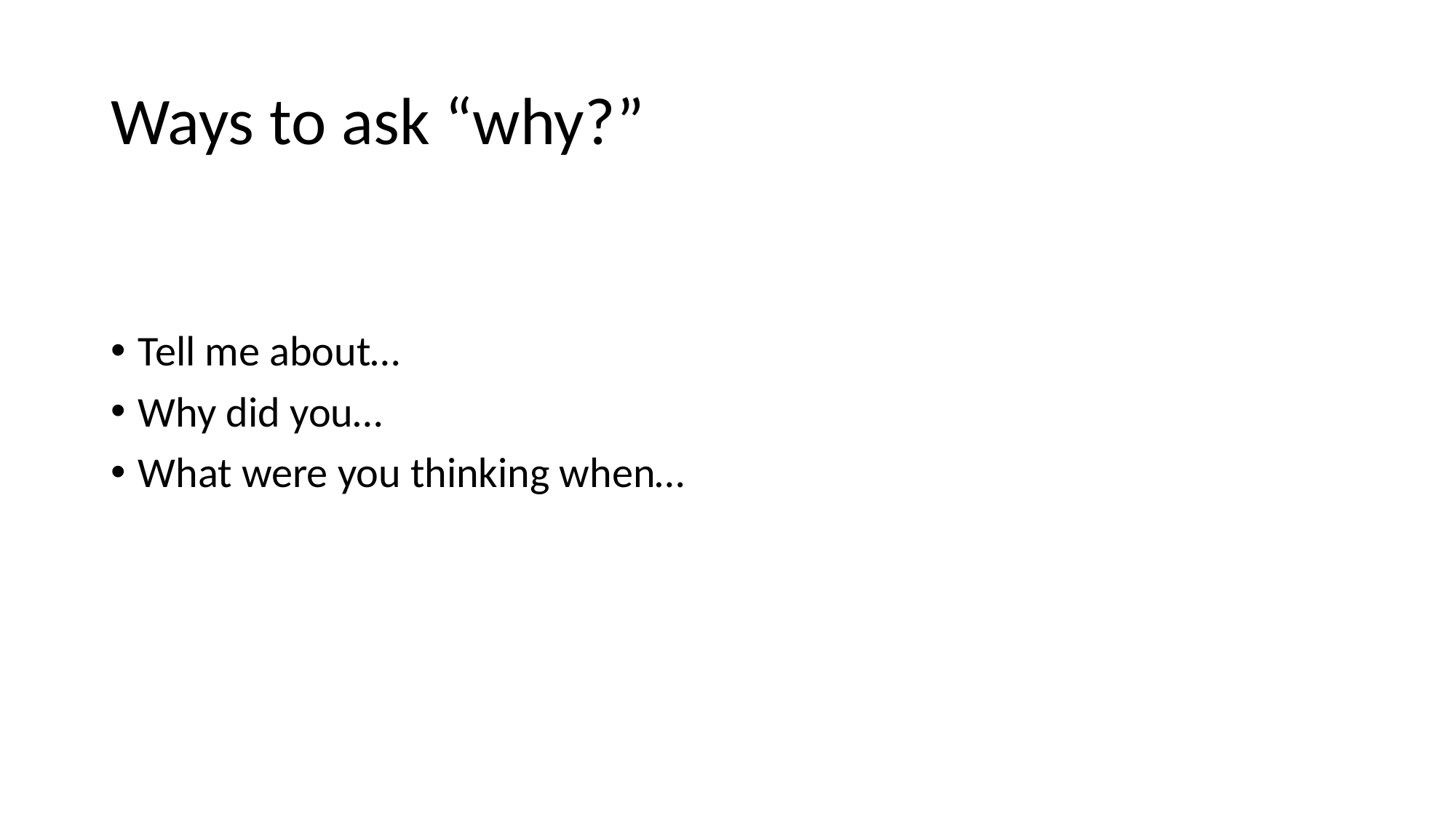

# Ways to ask “why?”
Tell me about…
Why did you…
What were you thinking when…